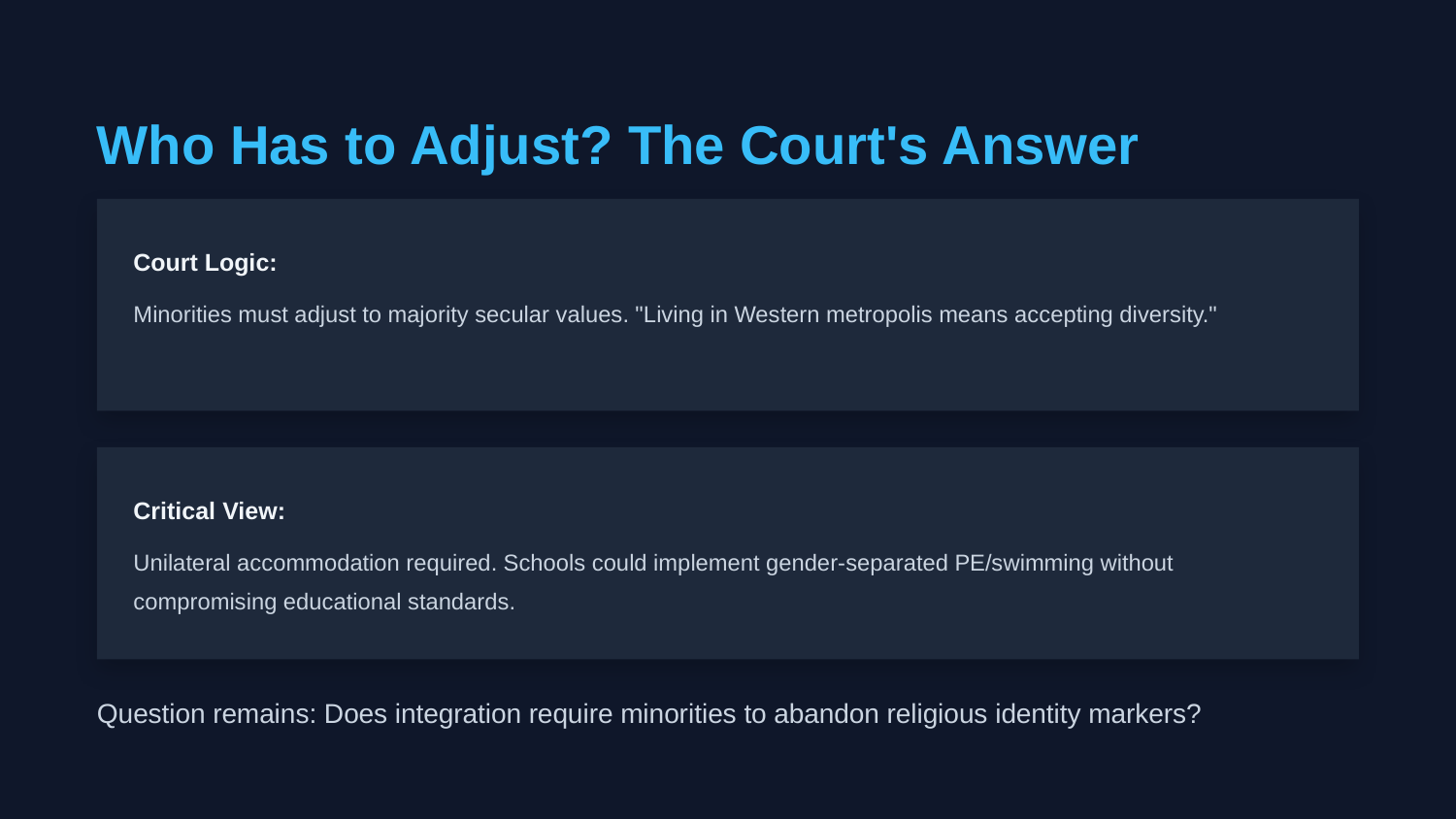

Who Has to Adjust? The Court's Answer

Court Logic:
Minorities must adjust to majority secular values. "Living in Western metropolis means accepting diversity."

Critical View:
Unilateral accommodation required. Schools could implement gender-separated PE/swimming without compromising educational standards.
Question remains: Does integration require minorities to abandon religious identity markers?